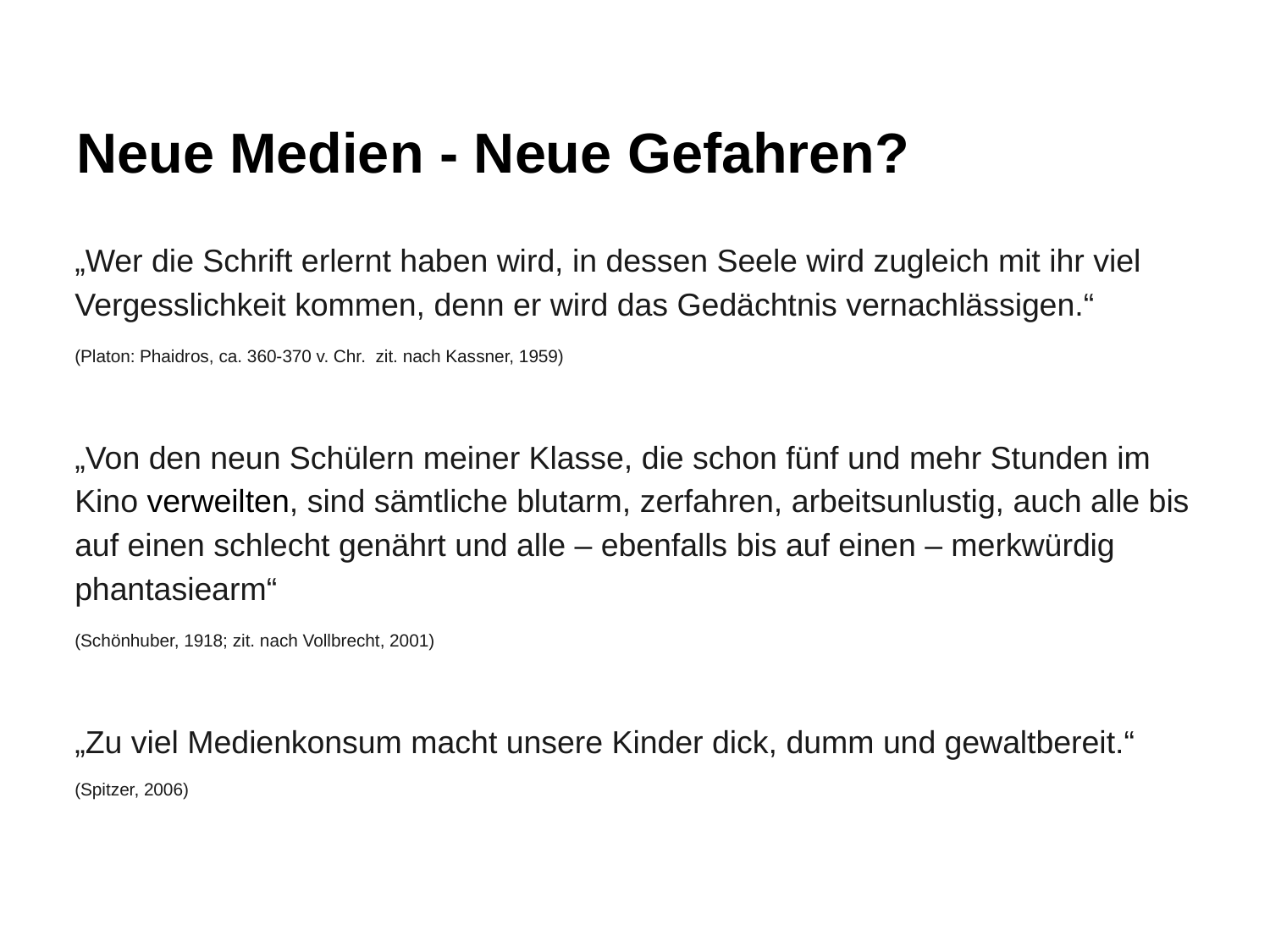

# Neue Medien - Neue Gefahren?
„Wer die Schrift erlernt haben wird, in dessen Seele wird zugleich mit ihr viel Vergesslichkeit kommen, denn er wird das Gedächtnis vernachlässigen.“
(Platon: Phaidros, ca. 360-370 v. Chr.  zit. nach Kassner, 1959)

„Von den neun Schülern meiner Klasse, die schon fünf und mehr Stunden im Kino verweilten, sind sämtliche blutarm, zerfahren, arbeitsunlustig, auch alle bis auf einen schlecht genährt und alle – ebenfalls bis auf einen – merkwürdig phantasiearm“
(Schönhuber, 1918; zit. nach Vollbrecht, 2001)

„Zu viel Medienkonsum macht unsere Kinder dick, dumm und gewaltbereit.“
(Spitzer, 2006)